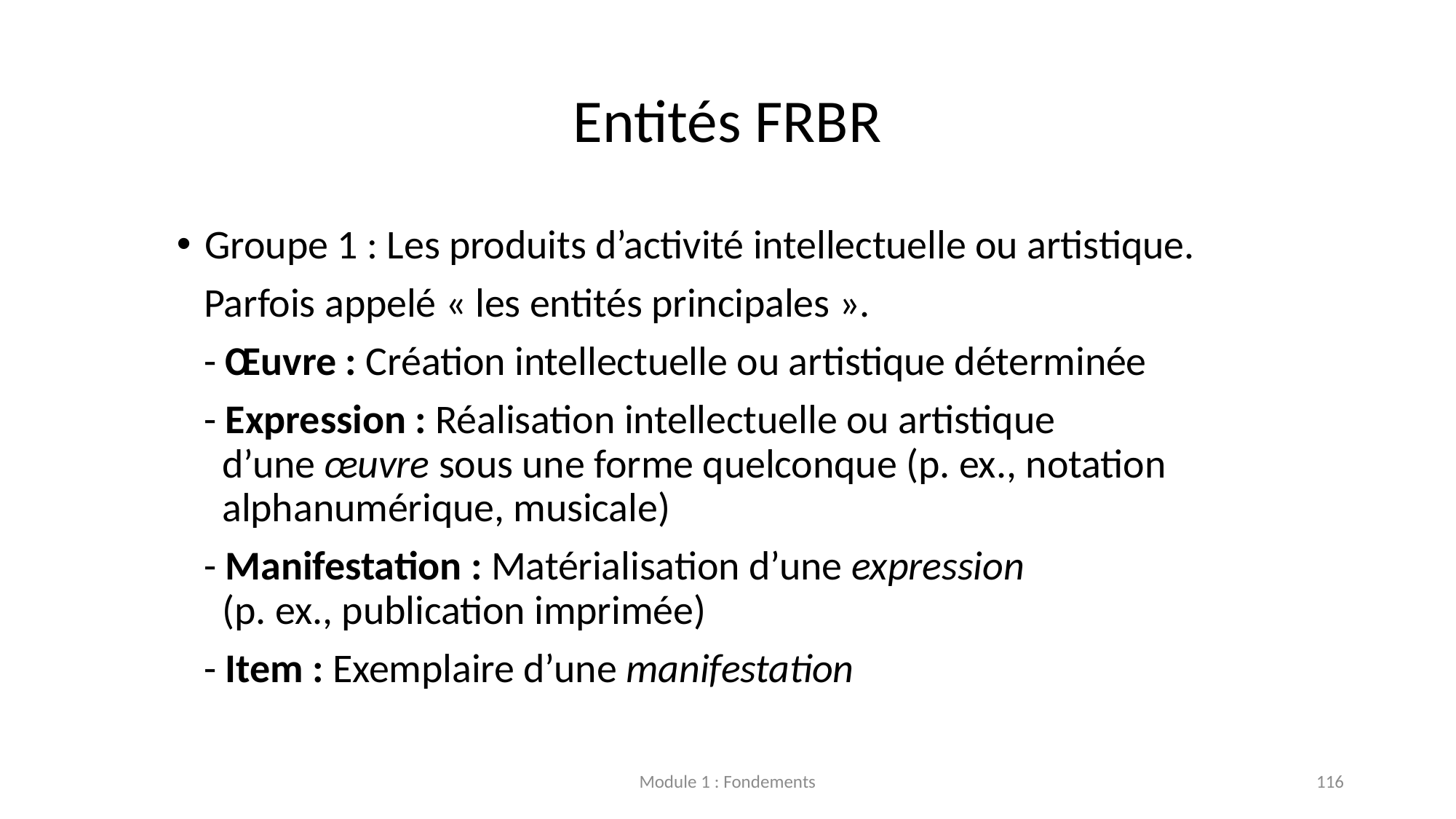

# Entités FRBR
Groupe 1 : Les produits d’activité intellectuelle ou artistique.
   Parfois appelé « les entités principales ».
   - Œuvre : Création intellectuelle ou artistique déterminée
   - Expression : Réalisation intellectuelle ou artistique
     d’une œuvre sous une forme quelconque (p. ex., notation
     alphanumérique, musicale)
   - Manifestation : Matérialisation d’une expression
     (p. ex., publication imprimée)
   - Item : Exemplaire d’une manifestation

Module 1 : Fondements
116